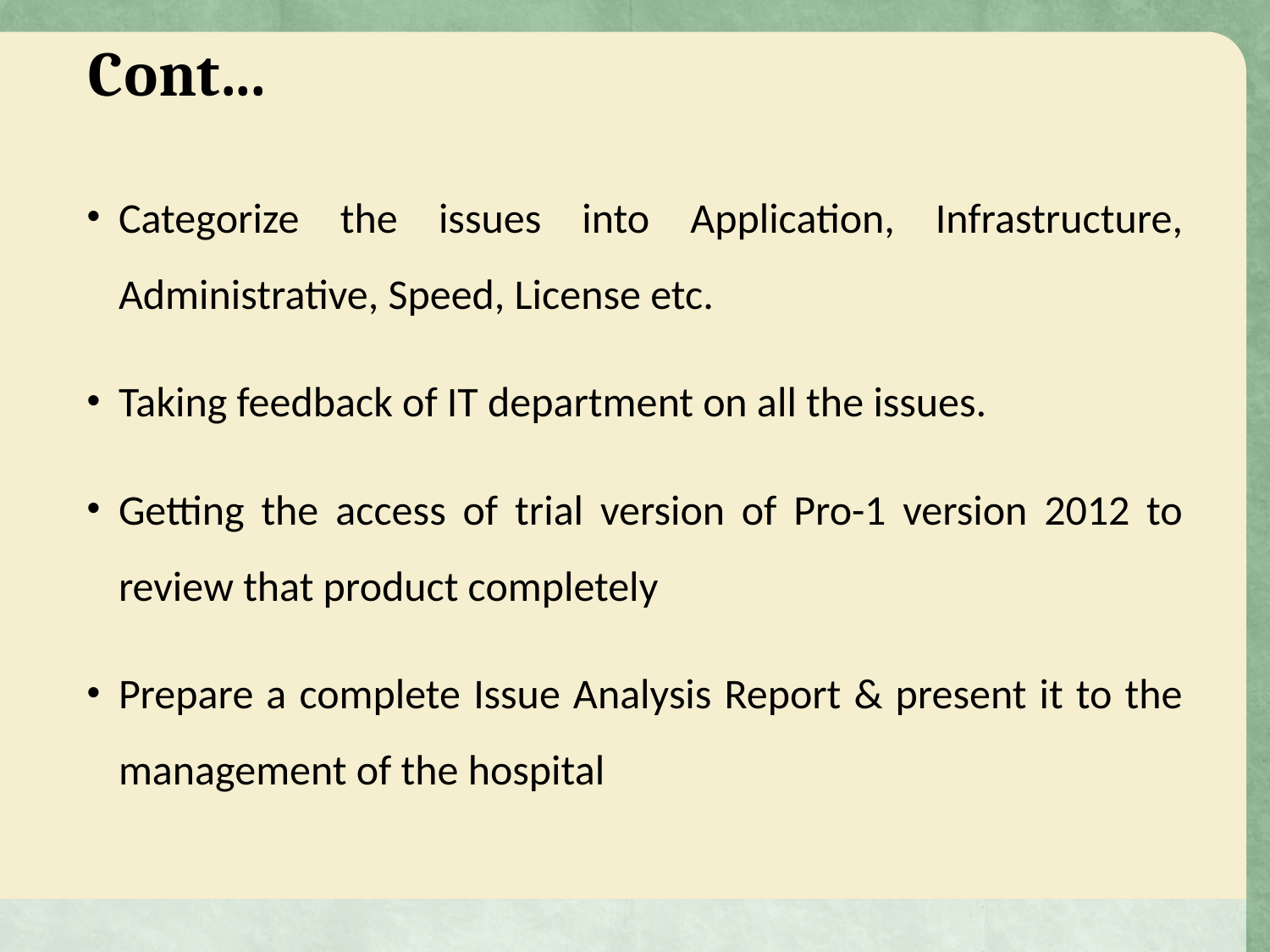

Cont...
Categorize the issues into Application, Infrastructure, Administrative, Speed, License etc.
Taking feedback of IT department on all the issues.
Getting the access of trial version of Pro-1 version 2012 to review that product completely
Prepare a complete Issue Analysis Report & present it to the management of the hospital